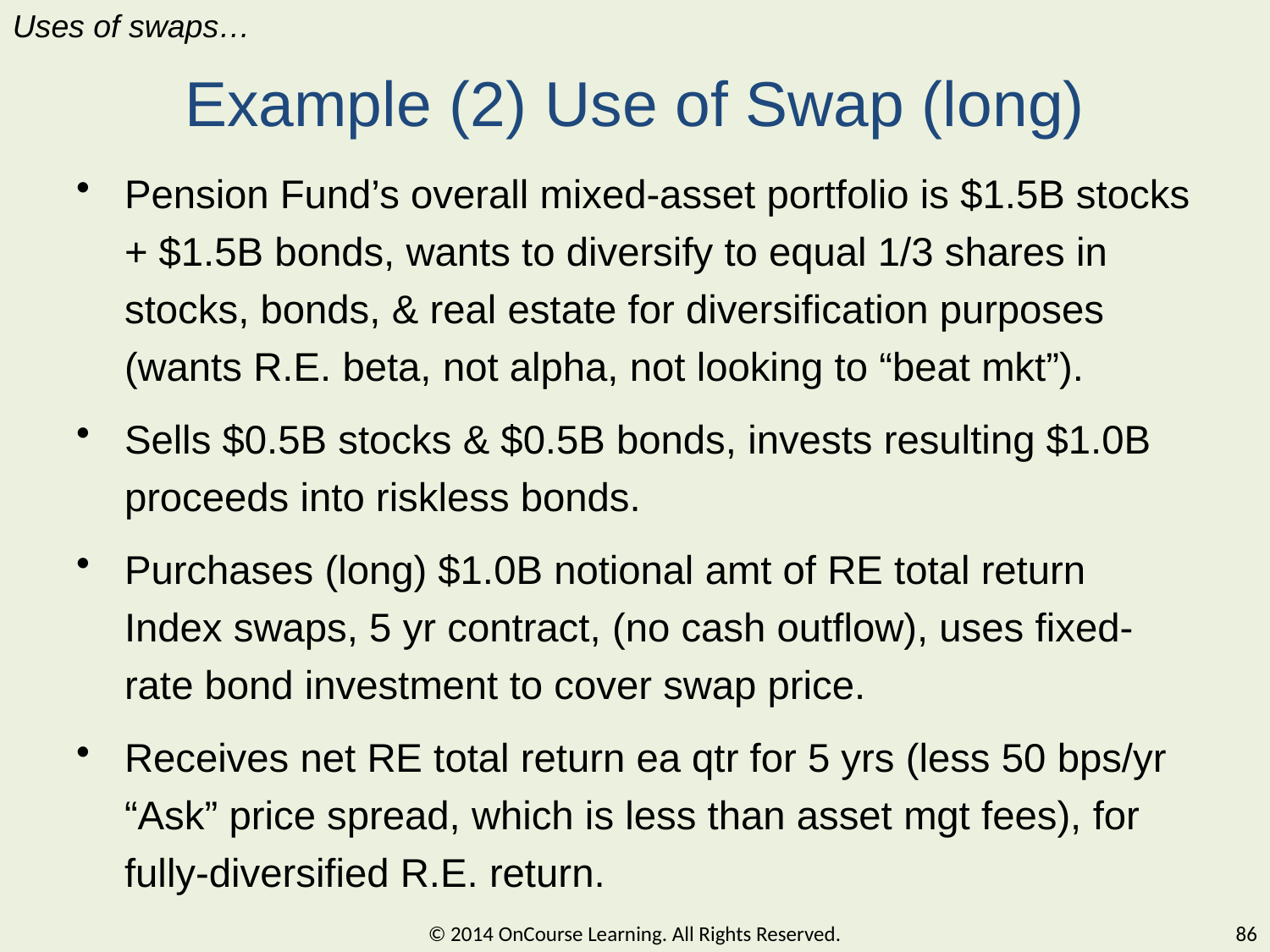

Uses of swaps…
# Example (2) Use of Swap (long)
Pension Fund’s overall mixed-asset portfolio is $1.5B stocks + $1.5B bonds, wants to diversify to equal 1/3 shares in stocks, bonds, & real estate for diversification purposes (wants R.E. beta, not alpha, not looking to “beat mkt”).
Sells $0.5B stocks & $0.5B bonds, invests resulting $1.0B proceeds into riskless bonds.
Purchases (long) $1.0B notional amt of RE total return Index swaps, 5 yr contract, (no cash outflow), uses fixed-rate bond investment to cover swap price.
Receives net RE total return ea qtr for 5 yrs (less 50 bps/yr “Ask” price spread, which is less than asset mgt fees), for fully-diversified R.E. return.
© 2014 OnCourse Learning. All Rights Reserved.
86